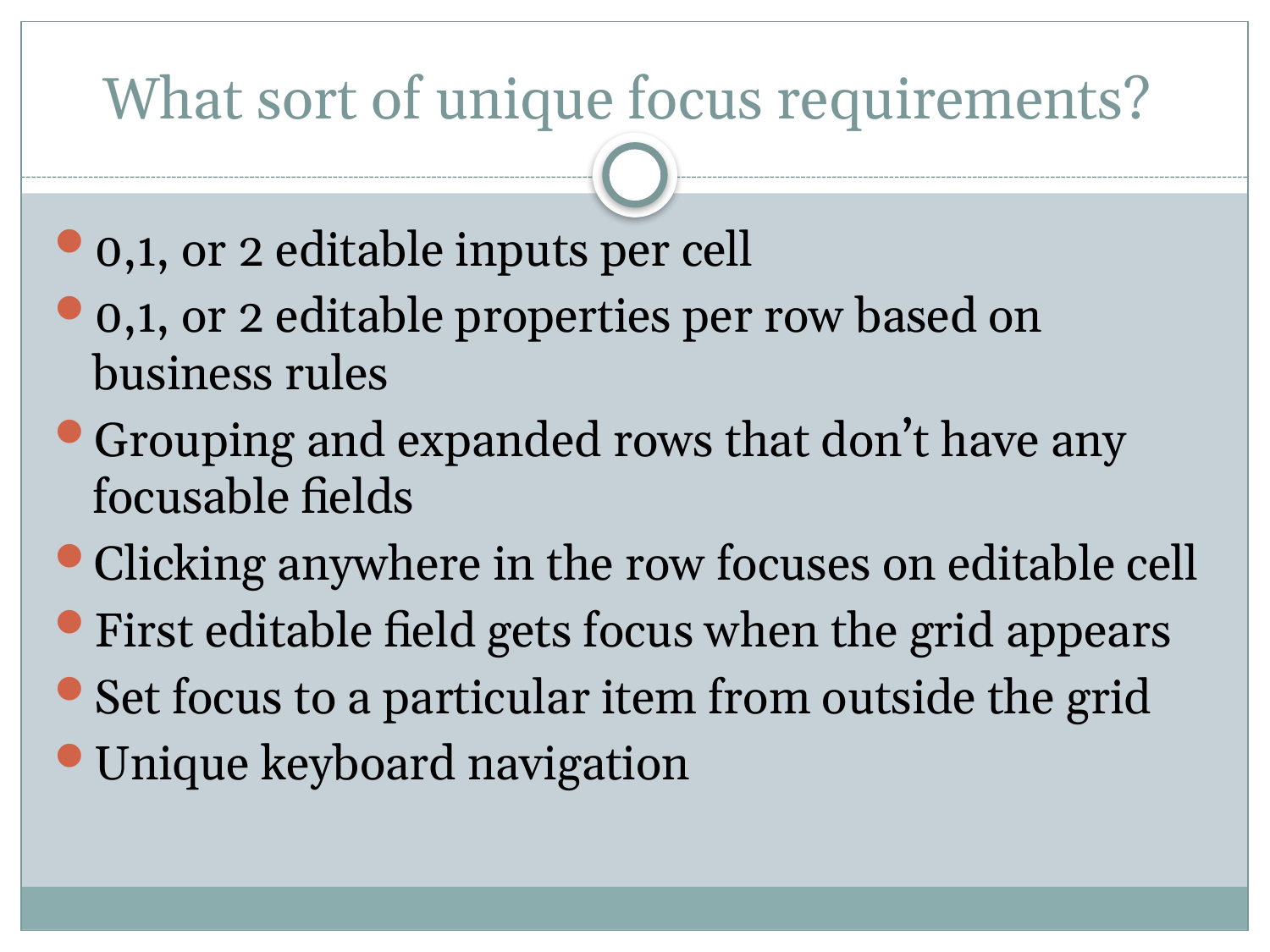

# What sort of unique focus requirements?
0,1, or 2 editable inputs per cell
0,1, or 2 editable properties per row based on business rules
Grouping and expanded rows that don’t have any focusable fields
Clicking anywhere in the row focuses on editable cell
First editable field gets focus when the grid appears
Set focus to a particular item from outside the grid
Unique keyboard navigation